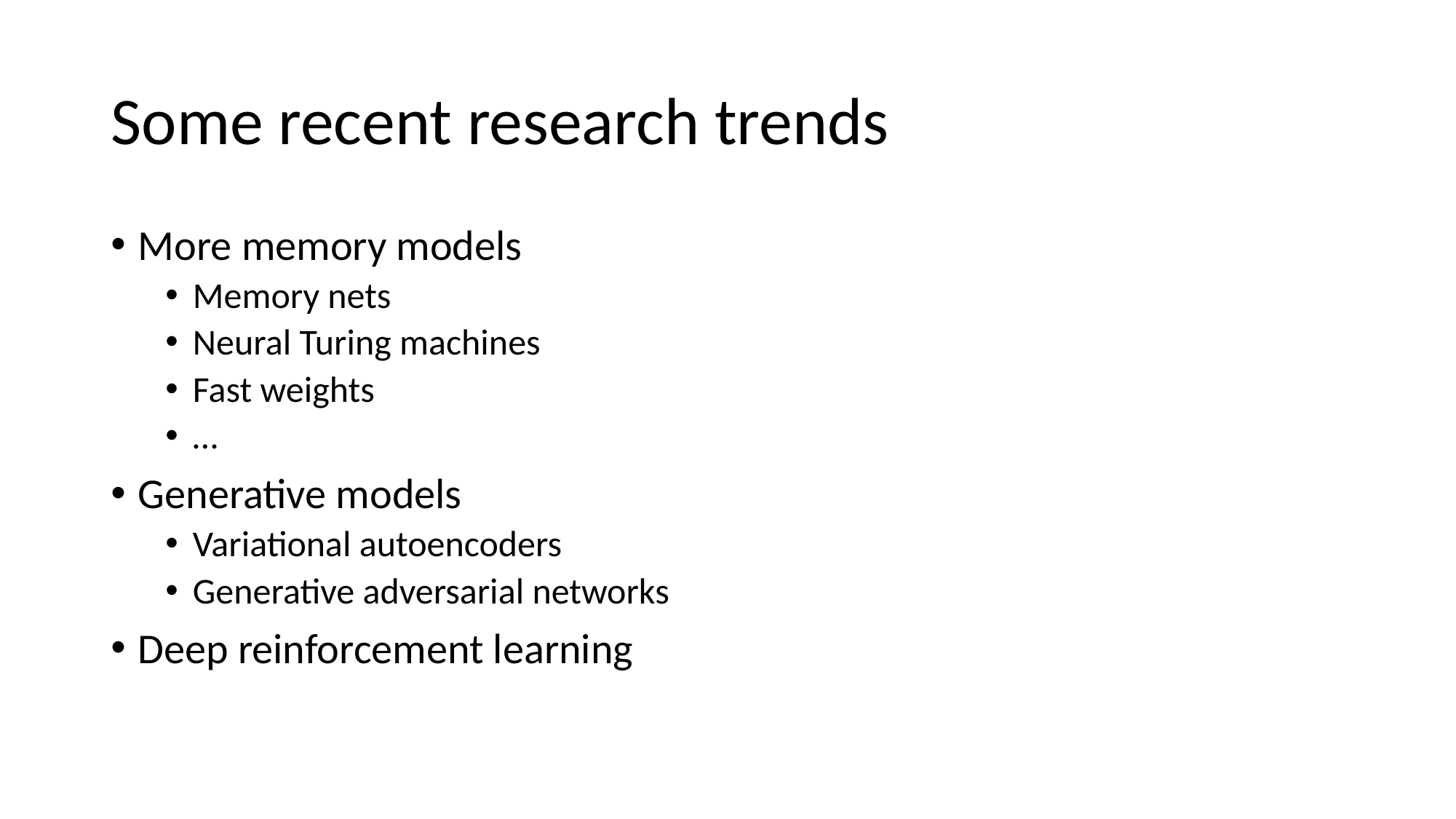

# Some recent research trends
More memory models
Memory nets
Neural Turing machines
Fast weights
…
Generative models
Variational autoencoders
Generative adversarial networks
Deep reinforcement learning